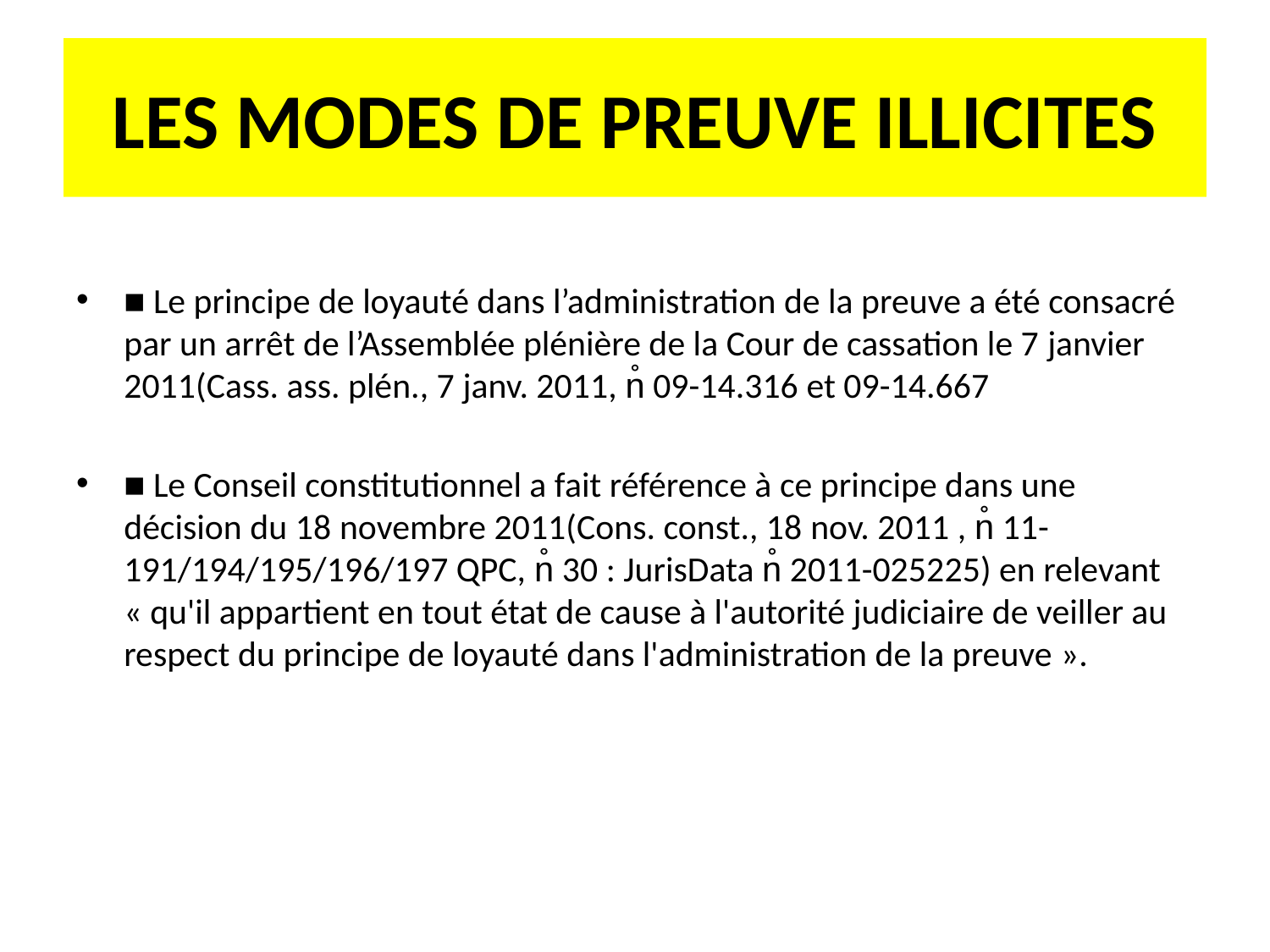

# LES MODES DE PREUVE ILLICITES

■ Le principe de loyauté dans l’administration de la preuve a été consacré par un arrêt de l’Assemblée plénière de la Cour de cassation le 7 janvier 2011(Cass. ass. plén., 7 janv. 2011, n̊ 09-14.316 et 09-14.667

■ Le Conseil constitutionnel a fait référence à ce principe dans une décision du 18 novembre 2011(Cons. const., 18 nov. 2011 , n̊ 11-191/194/195/196/197 QPC, n̊ 30 : JurisData n̊ 2011-025225) en relevant « qu'il appartient en tout état de cause à l'autorité judiciaire de veiller au respect du principe de loyauté dans l'administration de la preuve ».